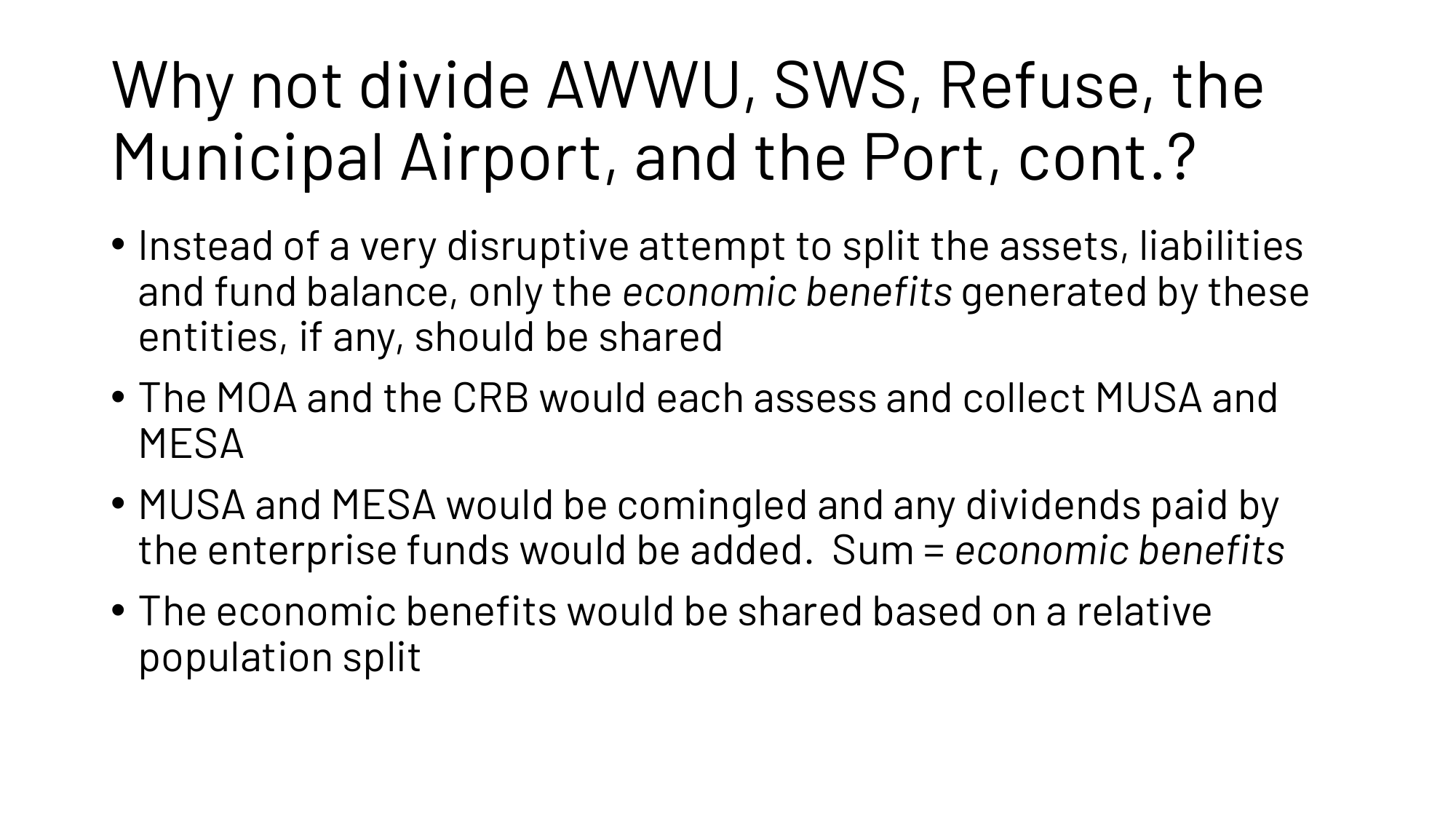

# Why not divide AWWU, SWS, Refuse, the Municipal Airport, and the Port, cont.?
Instead of a very disruptive attempt to split the assets, liabilities and fund balance, only the economic benefits generated by these entities, if any, should be shared
The MOA and the CRB would each assess and collect MUSA and MESA
MUSA and MESA would be comingled and any dividends paid by the enterprise funds would be added.  Sum = economic benefits
The economic benefits would be shared based on a relative population split